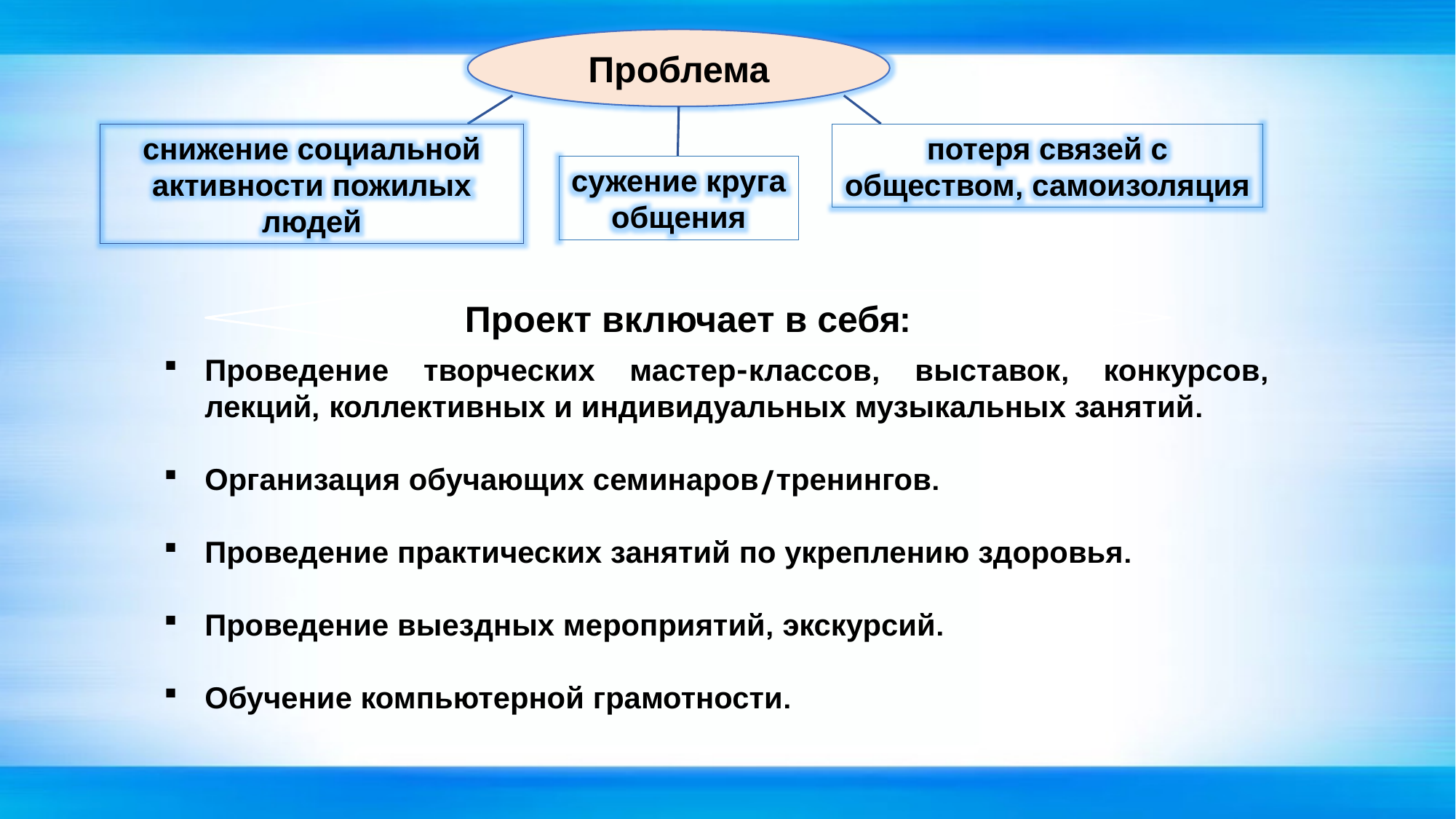

Проблема
потеря связей с обществом, самоизоляция
снижение социальной активности пожилых людей
сужение круга общения
Проект включает в себя:
Проведение творческих мастер-классов, выставок, конкурсов, лекций, коллективных и индивидуальных музыкальных занятий.

Организация обучающих семинаров/тренингов.

Проведение практических занятий по укреплению здоровья.

Проведение выездных мероприятий, экскурсий.

Обучение компьютерной грамотности.